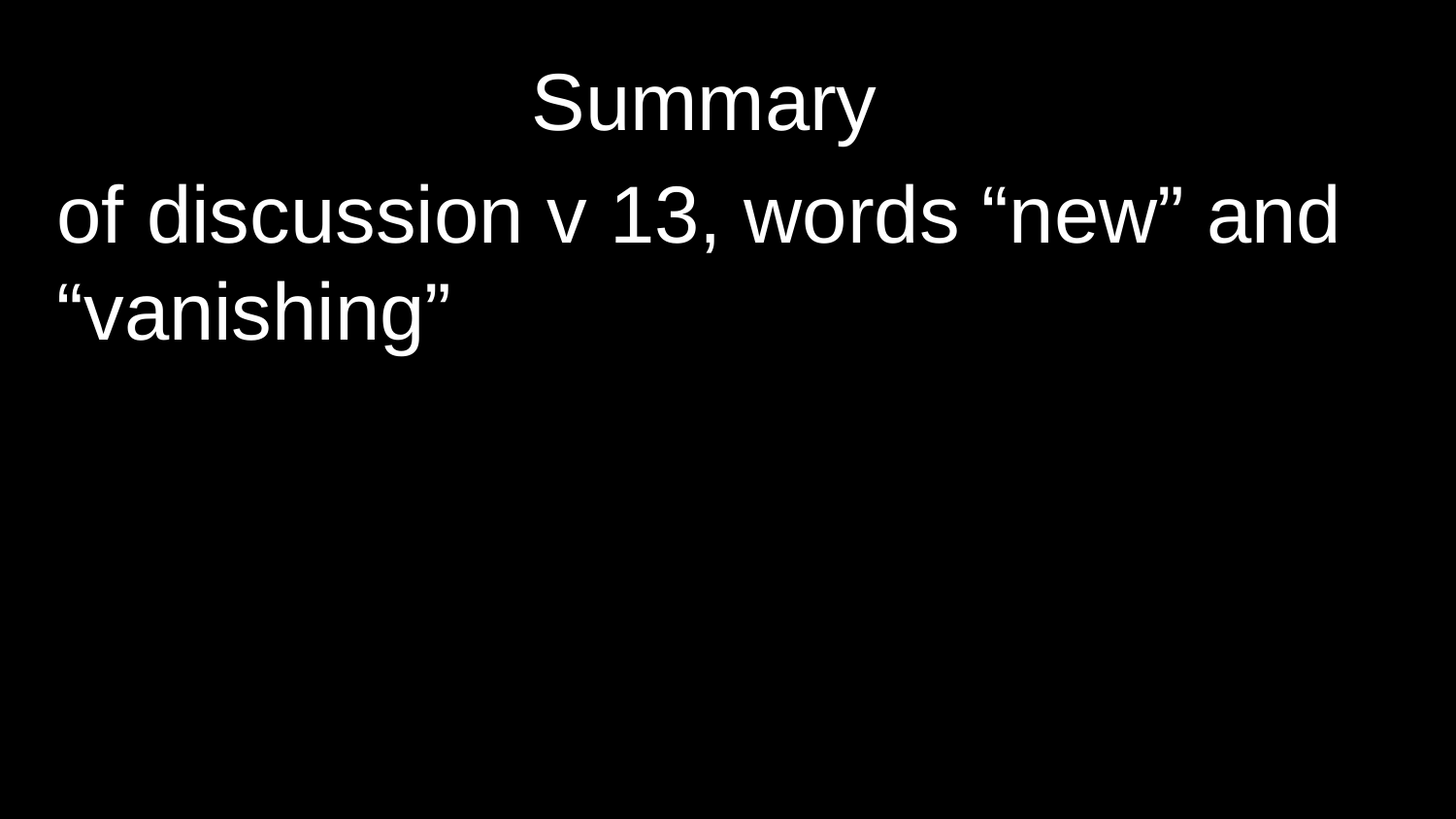

Summary
of discussion v 13, words “new” and “vanishing”